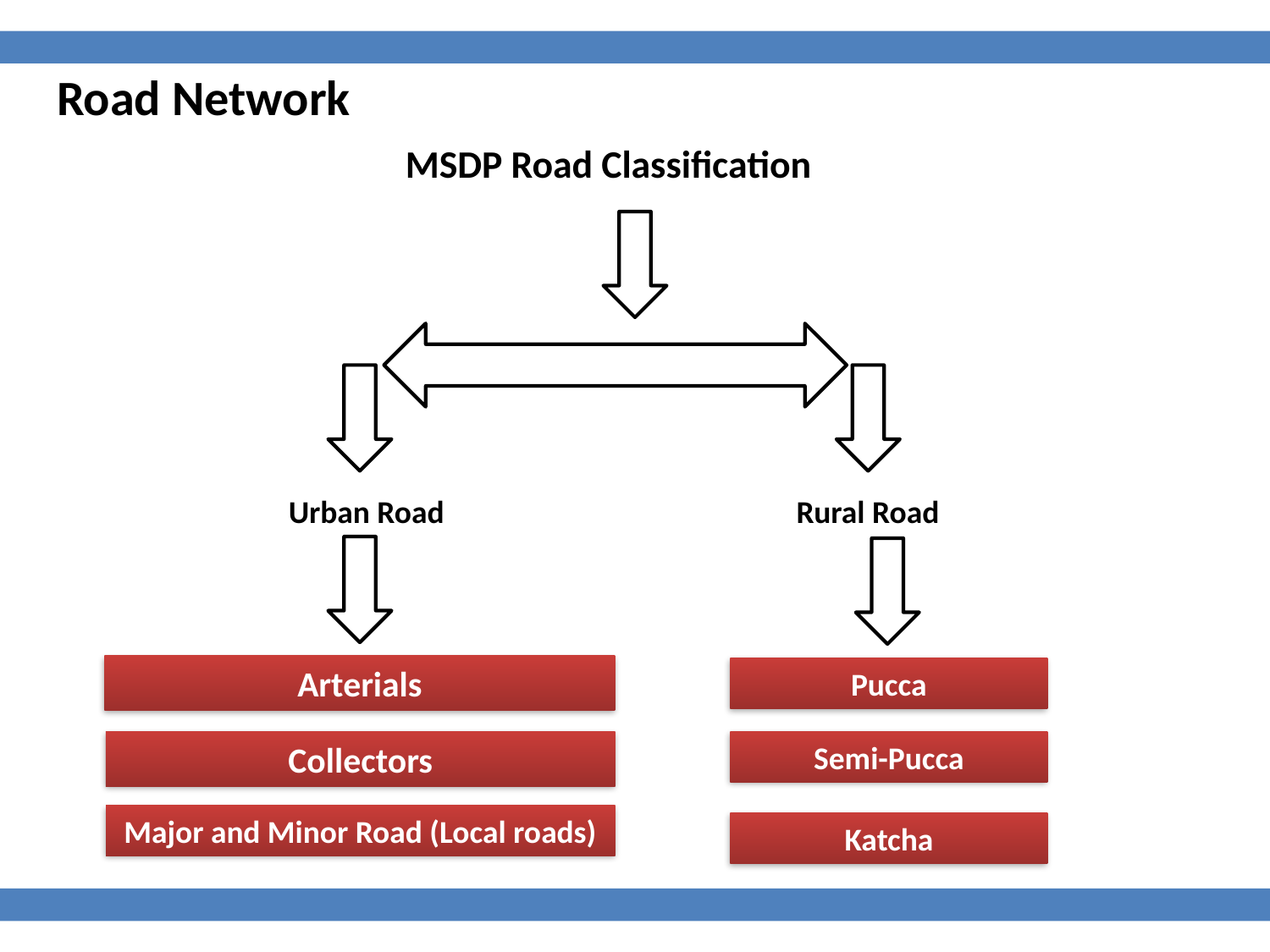

Road Network

MSDP Road Classification

Urban Road
Rural Road

Arterials
Pucca
Collectors
Semi-Pucca
Major and Minor Road (Local roads)
Katcha